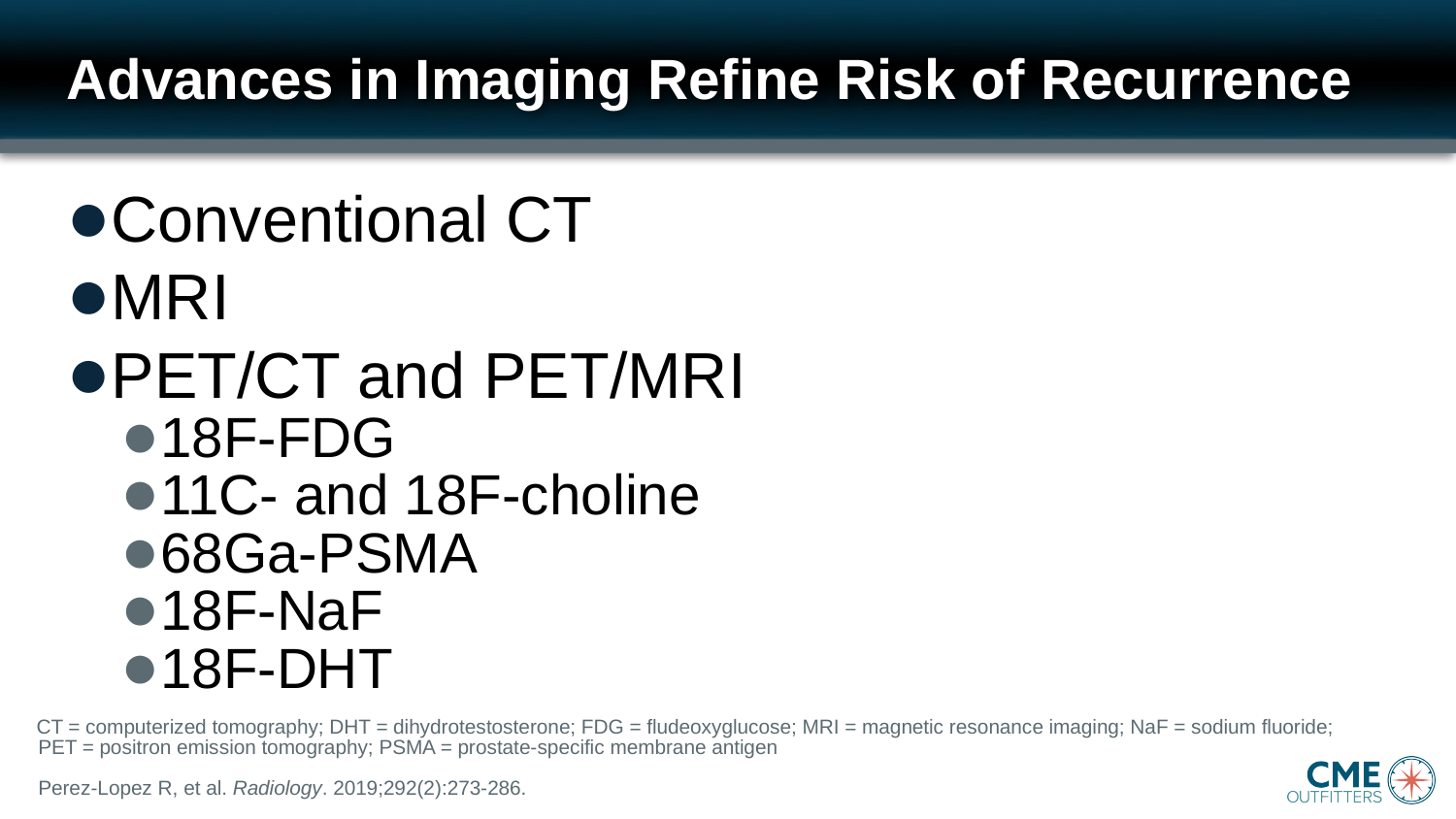

# Advances in Imaging Refine Risk of Recurrence
Conventional CT
MRI
PET/CT and PET/MRI
18F-FDG
11C- and 18F-choline
68Ga-PSMA
18F-NaF
18F-DHT
CT = computerized tomography; DHT = dihydrotestosterone; FDG = fludeoxyglucose; MRI = magnetic resonance imaging; NaF = sodium fluoride;
PET = positron emission tomography; PSMA = prostate-specific membrane antigen
Perez-Lopez R, et al. Radiology. 2019;292(2):273-286.